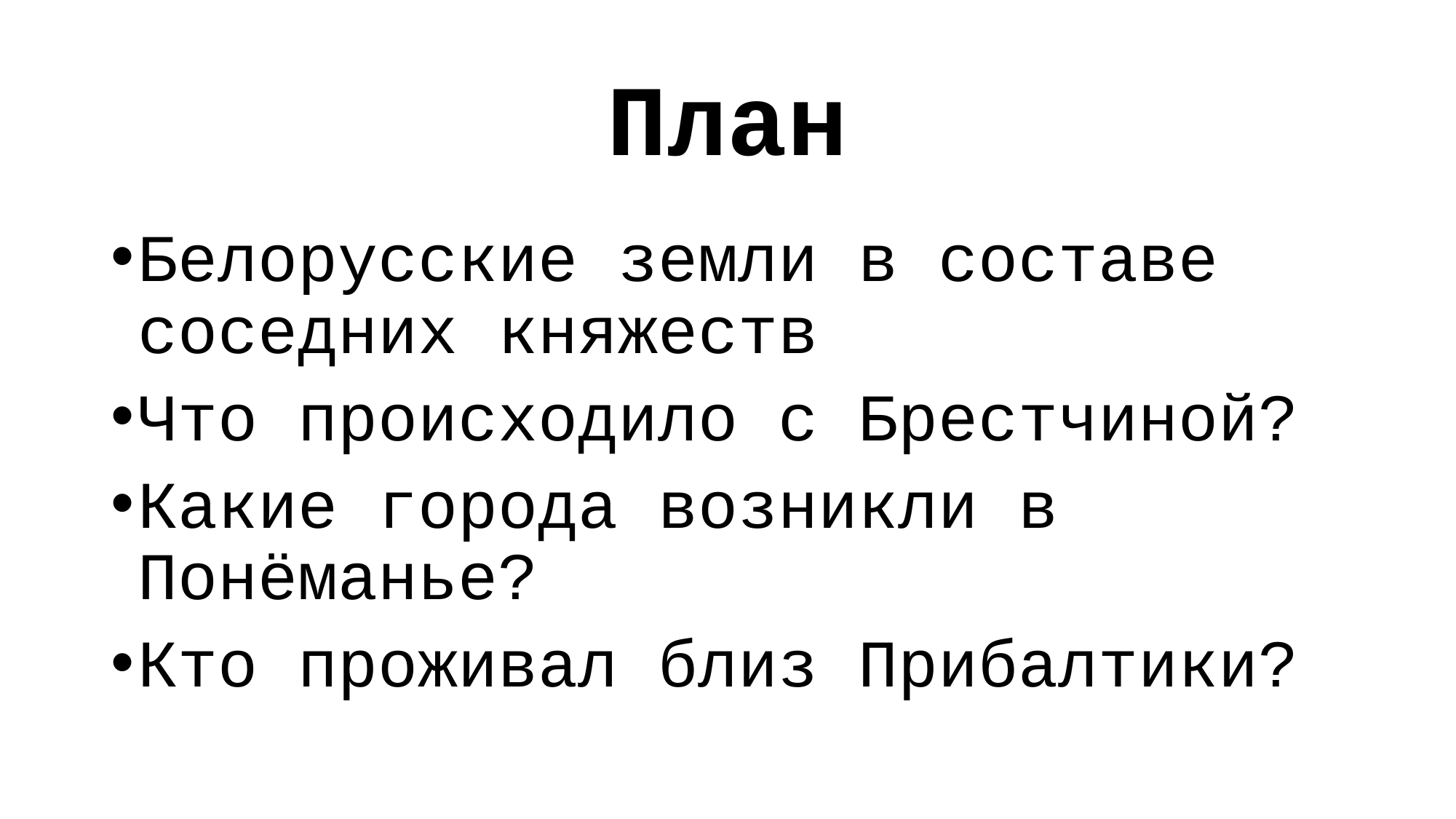

# План
Белорусские земли в составе соседних княжеств
Что происходило с Брестчиной?
Какие города возникли в Понёманье?
Кто проживал близ Прибалтики?